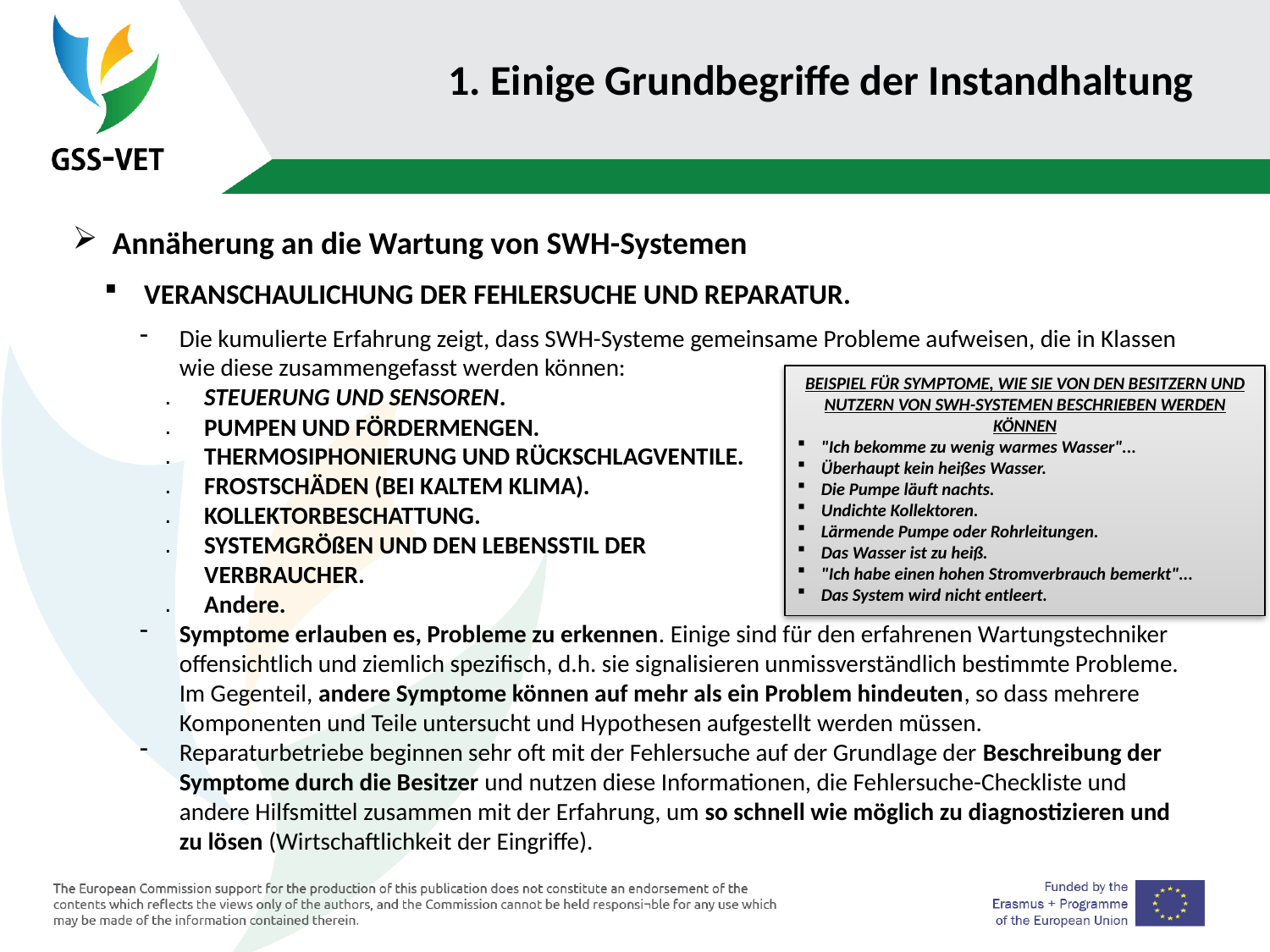

# 1. Einige Grundbegriffe der Instandhaltung
Annäherung an die Wartung von SWH-Systemen
VERANSCHAULICHUNG DER FEHLERSUCHE UND REPARATUR.
Die kumulierte Erfahrung zeigt, dass SWH-Systeme gemeinsame Probleme aufweisen, die in Klassen wie diese zusammengefasst werden können:
STEUERUNG UND SENSOREN.
PUMPEN UND FÖRDERMENGEN.
THERMOSIPHONIERUNG UND RÜCKSCHLAGVENTILE.
FROSTSCHÄDEN (BEI KALTEM KLIMA).
KOLLEKTORBESCHATTUNG.
SYSTEMGRÖßEN UND DEN LEBENSSTIL DER
VERBRAUCHER.
Andere.
Symptome erlauben es, Probleme zu erkennen. Einige sind für den erfahrenen Wartungstechniker offensichtlich und ziemlich spezifisch, d.h. sie signalisieren unmissverständlich bestimmte Probleme. Im Gegenteil, andere Symptome können auf mehr als ein Problem hindeuten, so dass mehrere Komponenten und Teile untersucht und Hypothesen aufgestellt werden müssen.
Reparaturbetriebe beginnen sehr oft mit der Fehlersuche auf der Grundlage der Beschreibung der Symptome durch die Besitzer und nutzen diese Informationen, die Fehlersuche-Checkliste und andere Hilfsmittel zusammen mit der Erfahrung, um so schnell wie möglich zu diagnostizieren und zu lösen (Wirtschaftlichkeit der Eingriffe).
BEISPIEL FÜR SYMPTOME, WIE SIE VON DEN BESITZERN UND NUTZERN VON SWH-SYSTEMEN BESCHRIEBEN WERDEN KÖNNEN
"Ich bekomme zu wenig warmes Wasser"...
Überhaupt kein heißes Wasser.
Die Pumpe läuft nachts.
Undichte Kollektoren.
Lärmende Pumpe oder Rohrleitungen.
Das Wasser ist zu heiß.
"Ich habe einen hohen Stromverbrauch bemerkt"...
Das System wird nicht entleert.